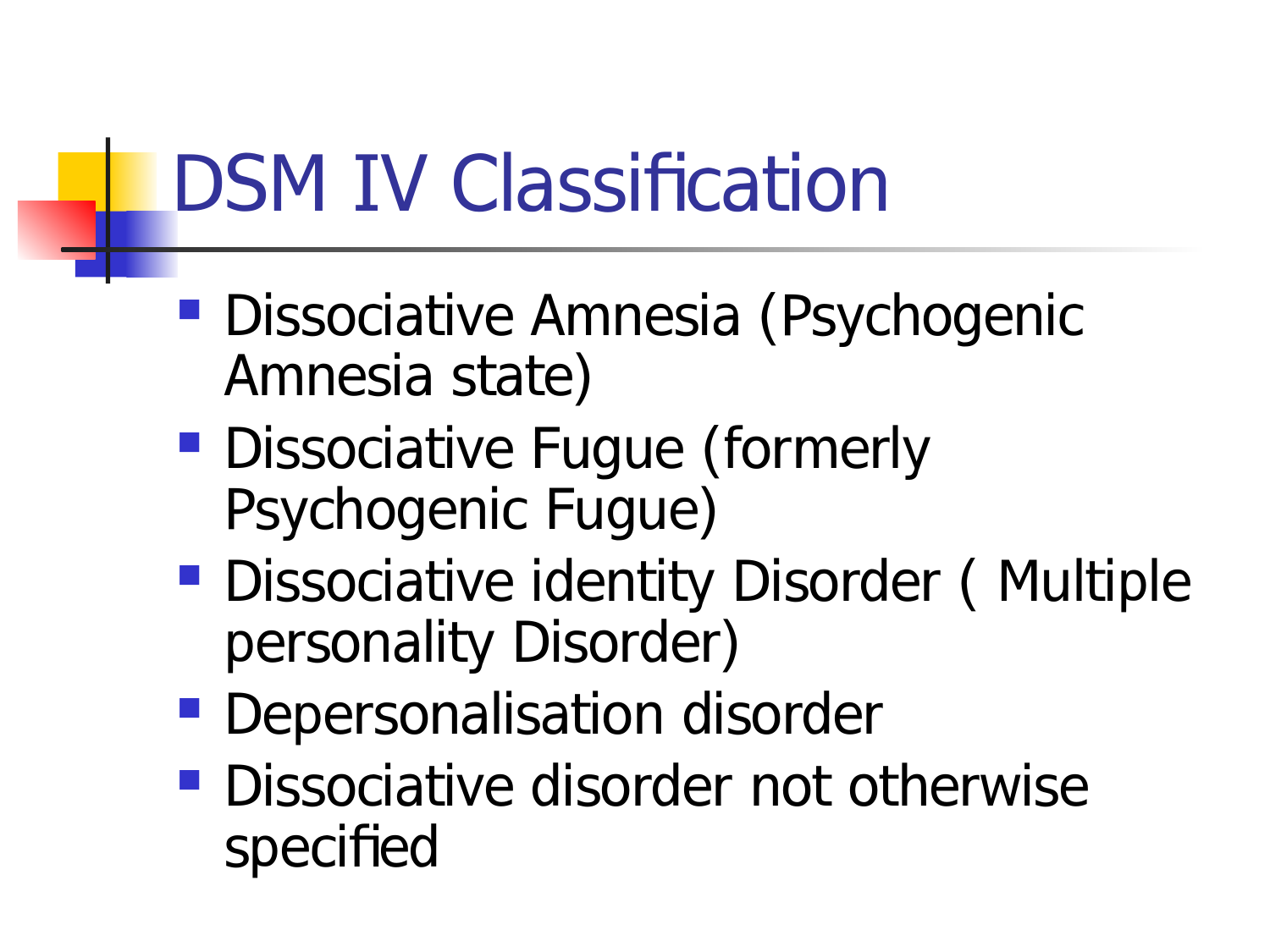

# DSM IV Classification
Dissociative Amnesia (Psychogenic Amnesia state)
Dissociative Fugue (formerly Psychogenic Fugue)
Dissociative identity Disorder ( Multiple personality Disorder)
Depersonalisation disorder
Dissociative disorder not otherwise specified